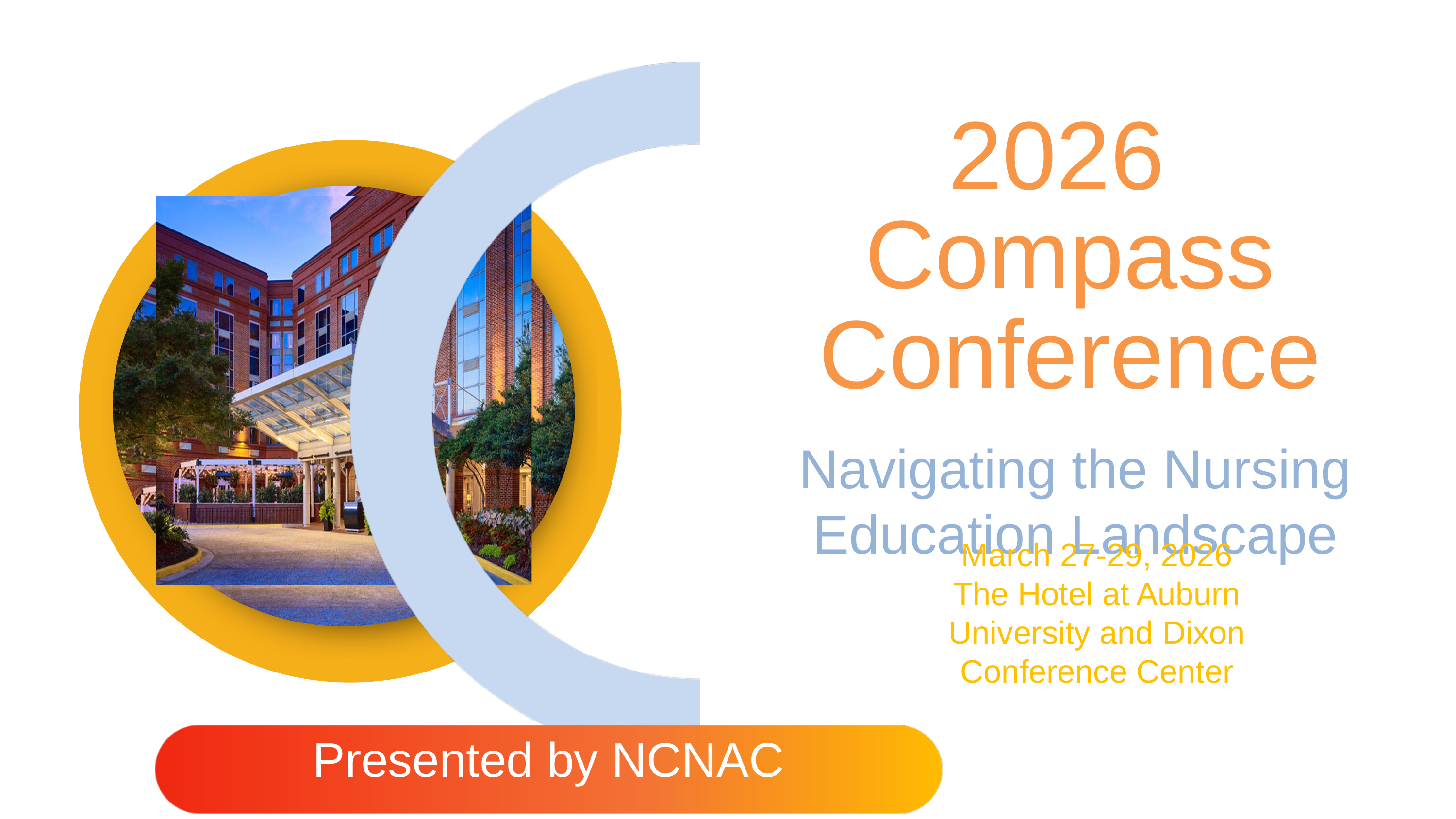

2026
Compass Conference

Navigating the Nursing Education Landscape
March 27-29, 2026
The Hotel at Auburn University and Dixon Conference Center
Presented by NCNAC